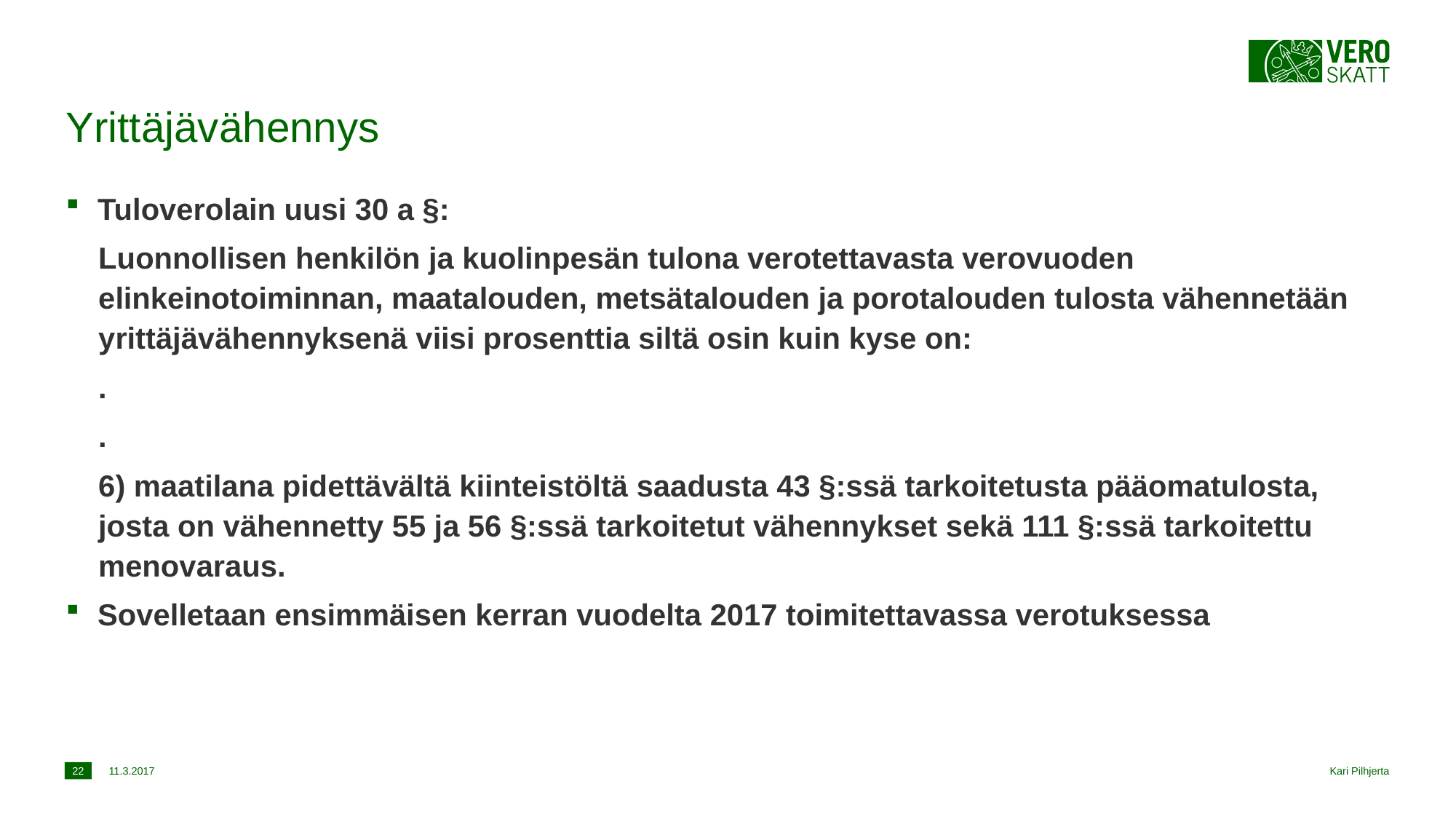

# Yrittäjävähennys
Tuloverolain uusi 30 a §:
Luonnollisen henkilön ja kuolinpesän tulona verotettavasta verovuoden elinkeinotoiminnan, maatalouden, metsätalouden ja porotalouden tulosta vähennetään yrittäjävähennyksenä viisi prosenttia siltä osin kuin kyse on:
.
.
6) maatilana pidettävältä kiinteistöltä saadusta 43 §:ssä tarkoitetusta pääomatulosta, josta on vähennetty 55 ja 56 §:ssä tarkoitetut vähennykset sekä 111 §:ssä tarkoitettu menovaraus.
Sovelletaan ensimmäisen kerran vuodelta 2017 toimitettavassa verotuksessa
22
11.3.2017
Kari Pilhjerta